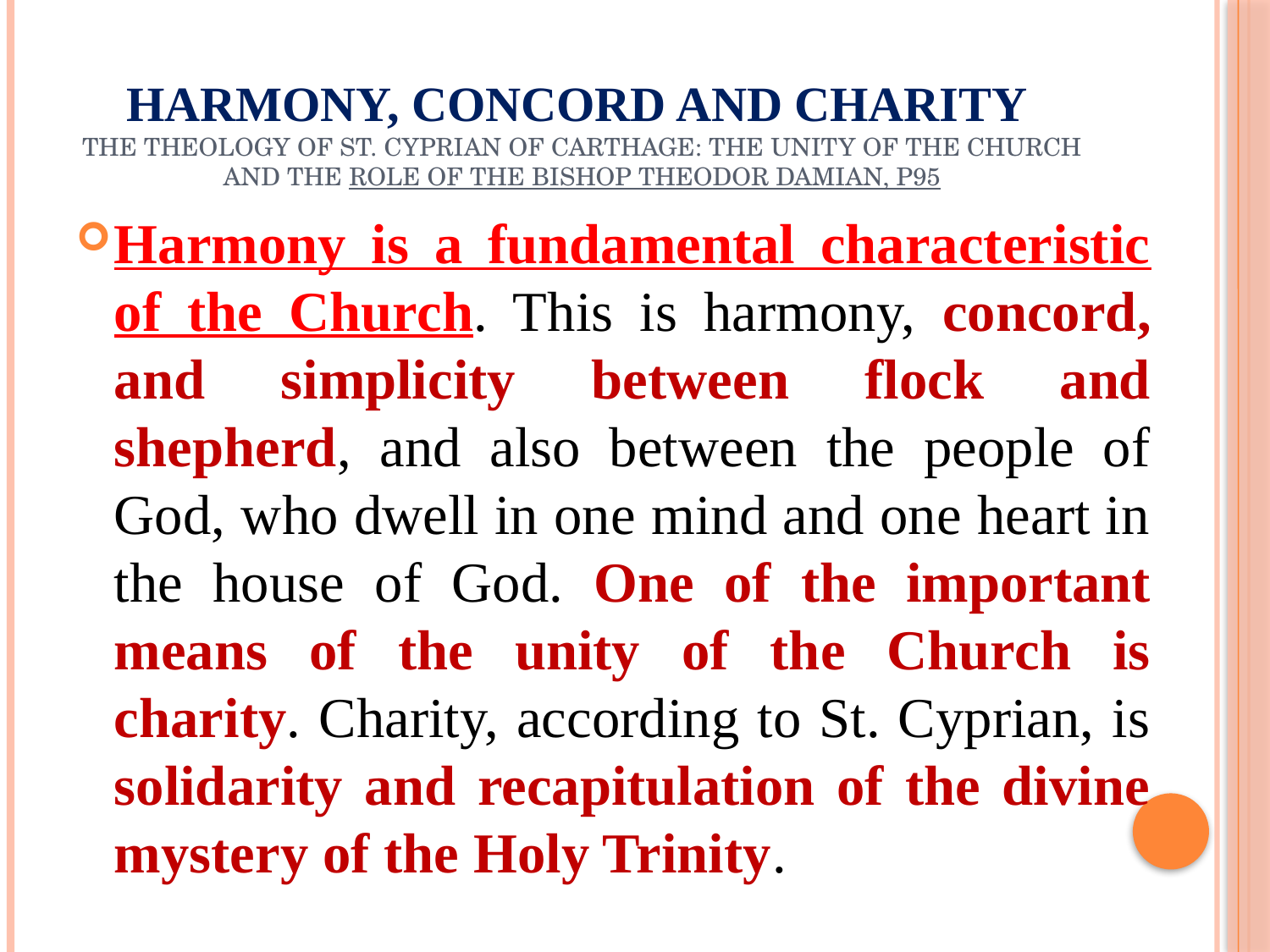

# Harmony, concord and Charity The Theology of St. Cyprian of Carthage: The Unity of the Church and the Role of the Bishop Theodor Damian, p95
Harmony is a fundamental characteristic of the Church. This is harmony, concord, and simplicity between flock and shepherd, and also between the people of God, who dwell in one mind and one heart in the house of God. One of the important means of the unity of the Church is charity. Charity, according to St. Cyprian, is solidarity and recapitulation of the divine mystery of the Holy Trinity.